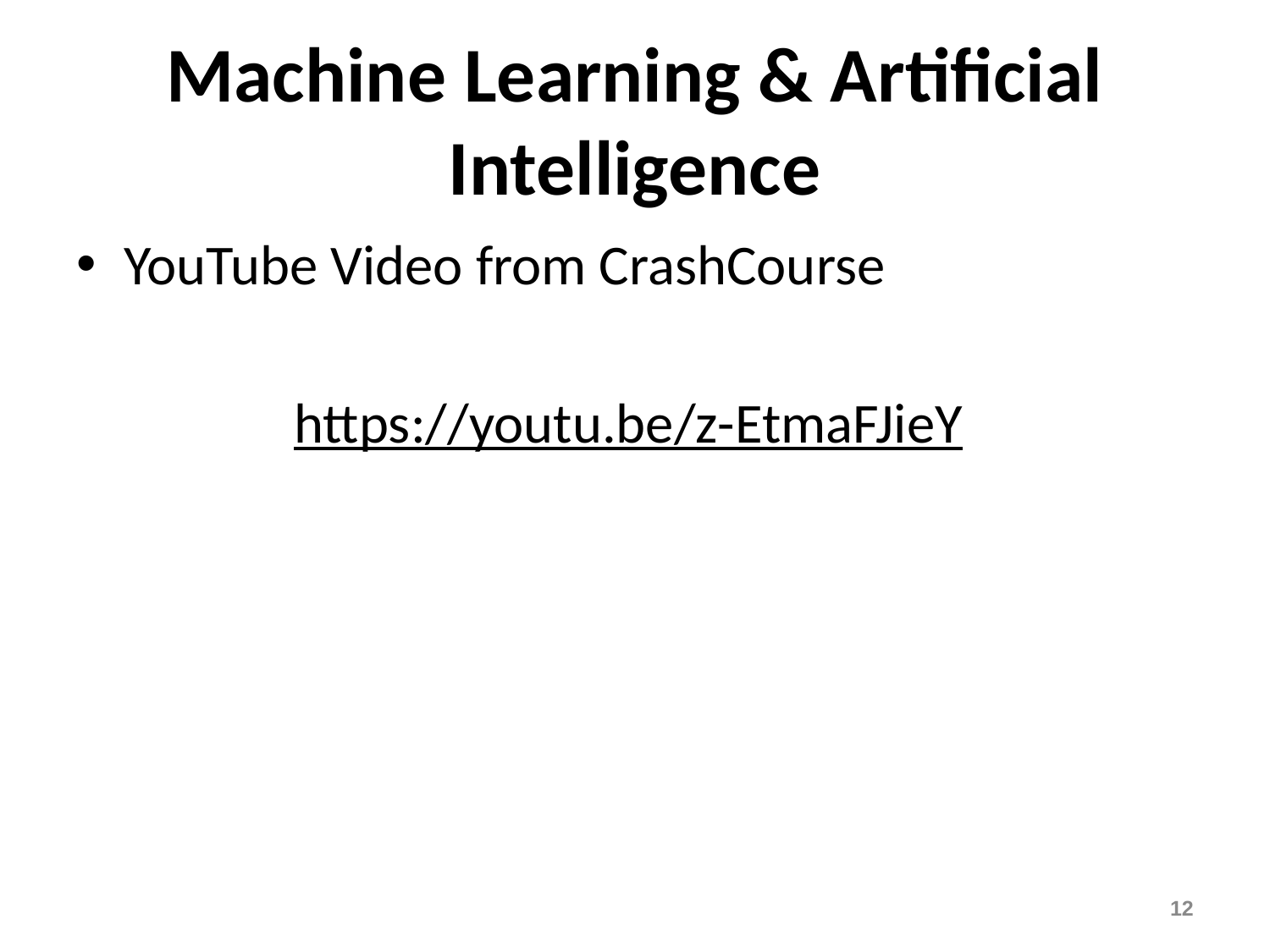

# Machine Learning & Artificial Intelligence
YouTube Video from CrashCourse

https://youtu.be/z-EtmaFJieY
12